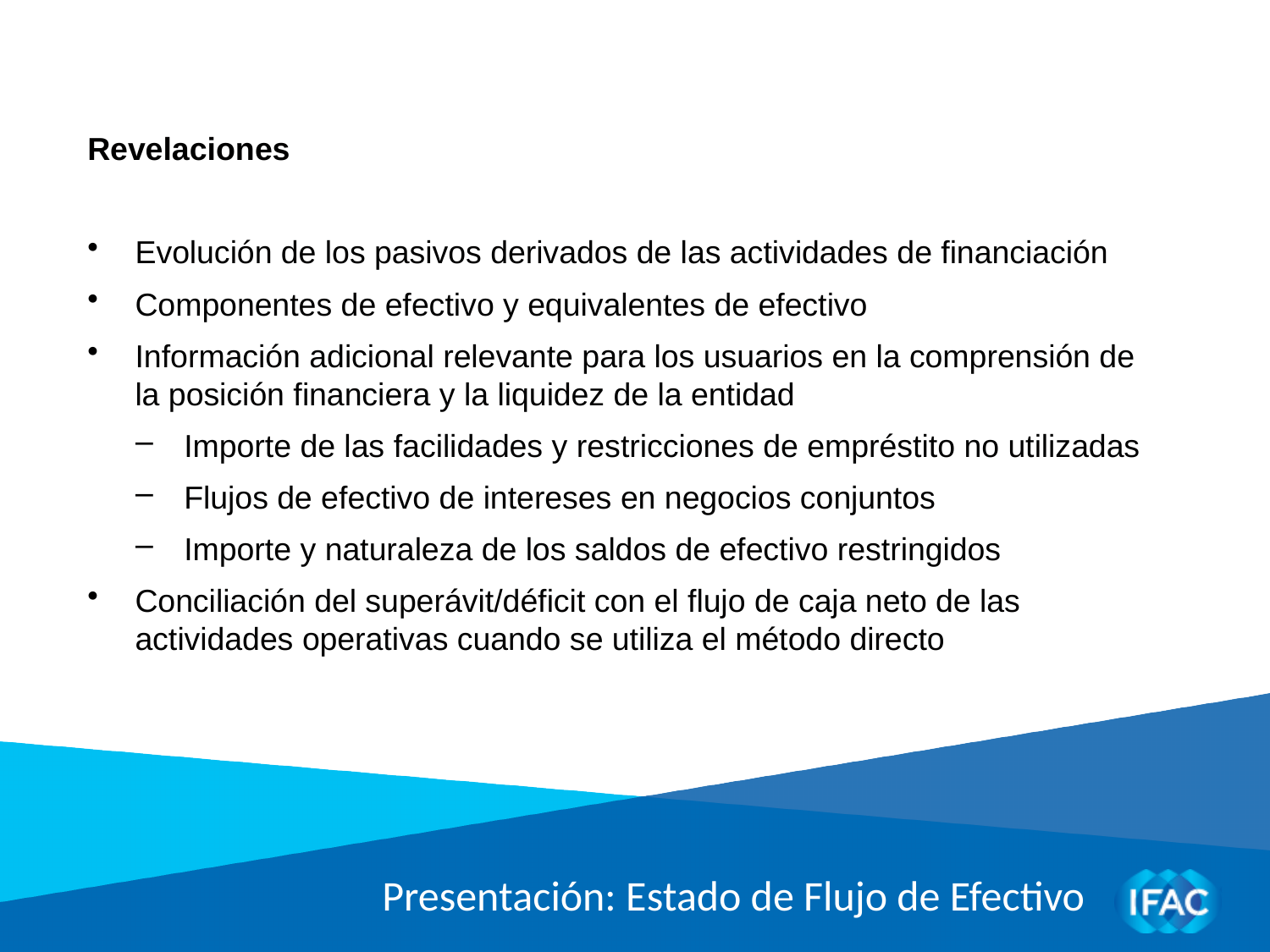

Revelaciones

Evolución de los pasivos derivados de las actividades de financiación
Componentes de efectivo y equivalentes de efectivo
Información adicional relevante para los usuarios en la comprensión de la posición financiera y la liquidez de la entidad
Importe de las facilidades y restricciones de empréstito no utilizadas
Flujos de efectivo de intereses en negocios conjuntos
Importe y naturaleza de los saldos de efectivo restringidos
Conciliación del superávit/déficit con el flujo de caja neto de las actividades operativas cuando se utiliza el método directo

Presentación: Estado de Flujo de Efectivo